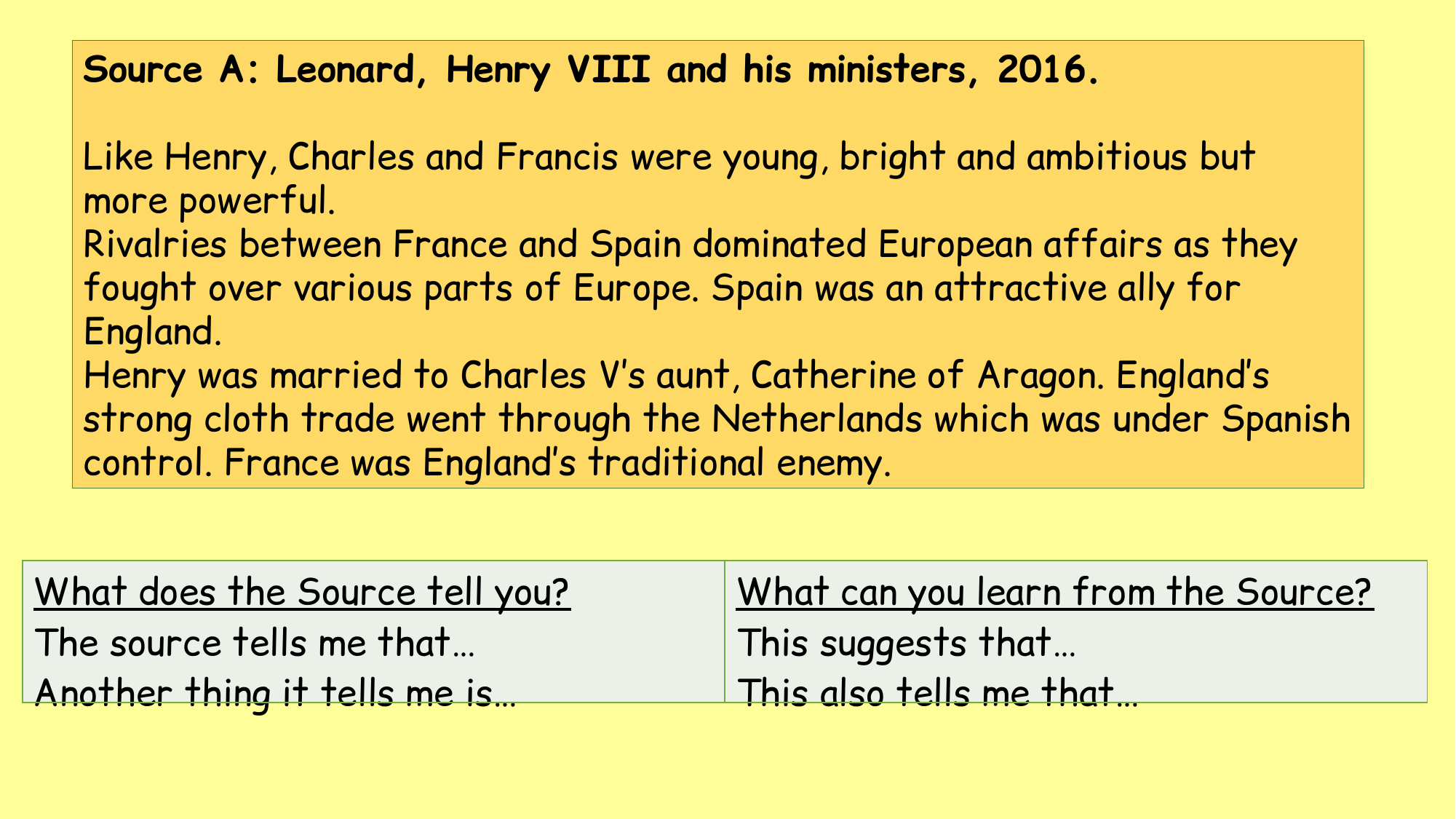

Source A: Leonard, Henry VIII and his ministers, 2016.

Like Henry, Charles and Francis were young, bright and ambitious but more powerful.
Rivalries between France and Spain dominated European affairs as they fought over various parts of Europe. Spain was an attractive ally for England.
Henry was married to Charles V’s aunt, Catherine of Aragon. England’s strong cloth trade went through the Netherlands which was under Spanish control. France was England’s traditional enemy.
| What does the Source tell you? The source tells me that… Another thing it tells me is… | What can you learn from the Source? This suggests that… This also tells me that… |
| --- | --- |